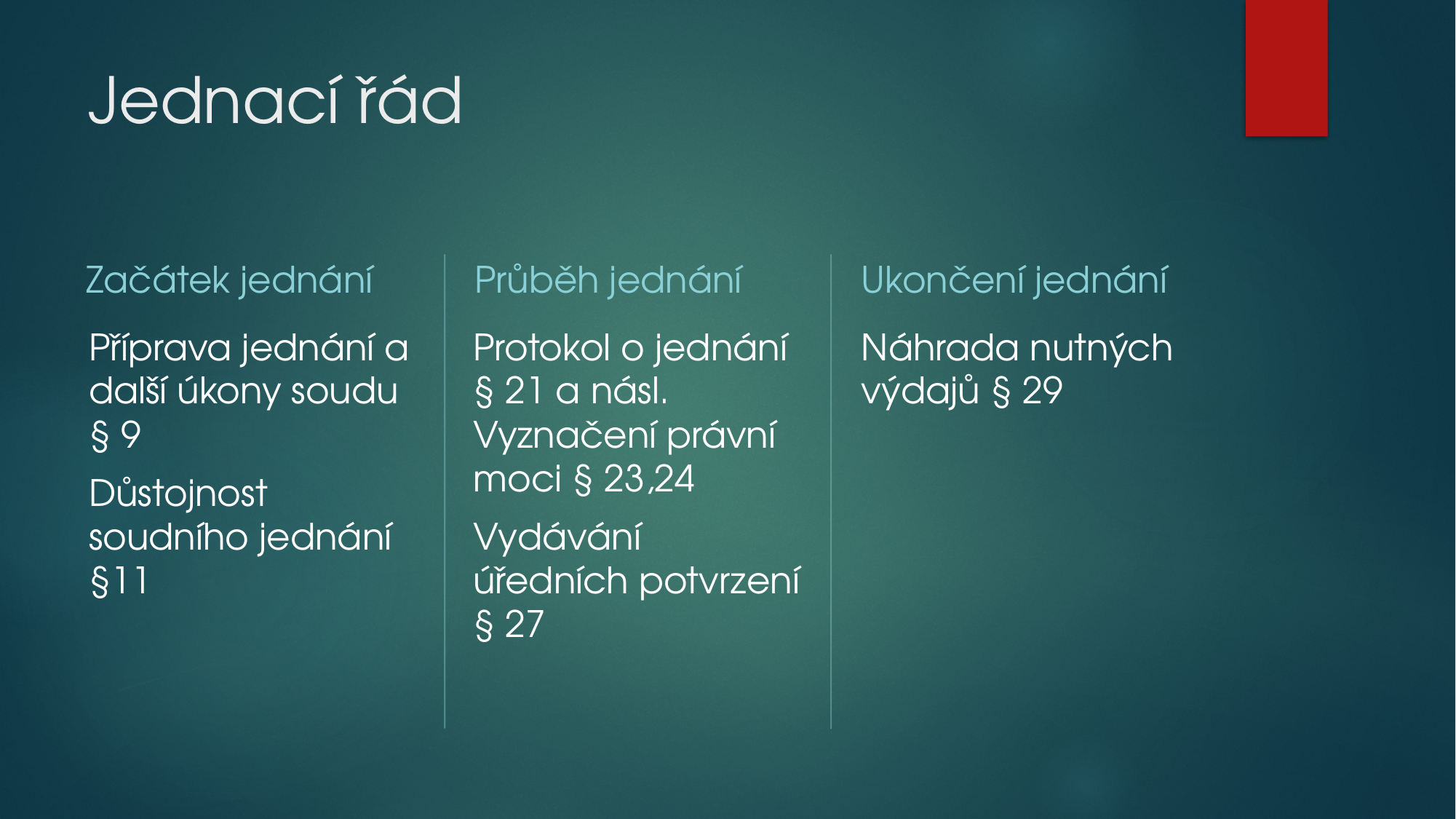

# Jednací řád
Začátek jednání
Průběh jednání
Ukončení jednání
Příprava jednání a další úkony soudu § 9
Důstojnost soudního jednání §11
Protokol o jednání § 21 a násl.  Vyznačení právní moci § 23,24
Vydávání úředních potvrzení § 27
Náhrada nutných výdajů § 29